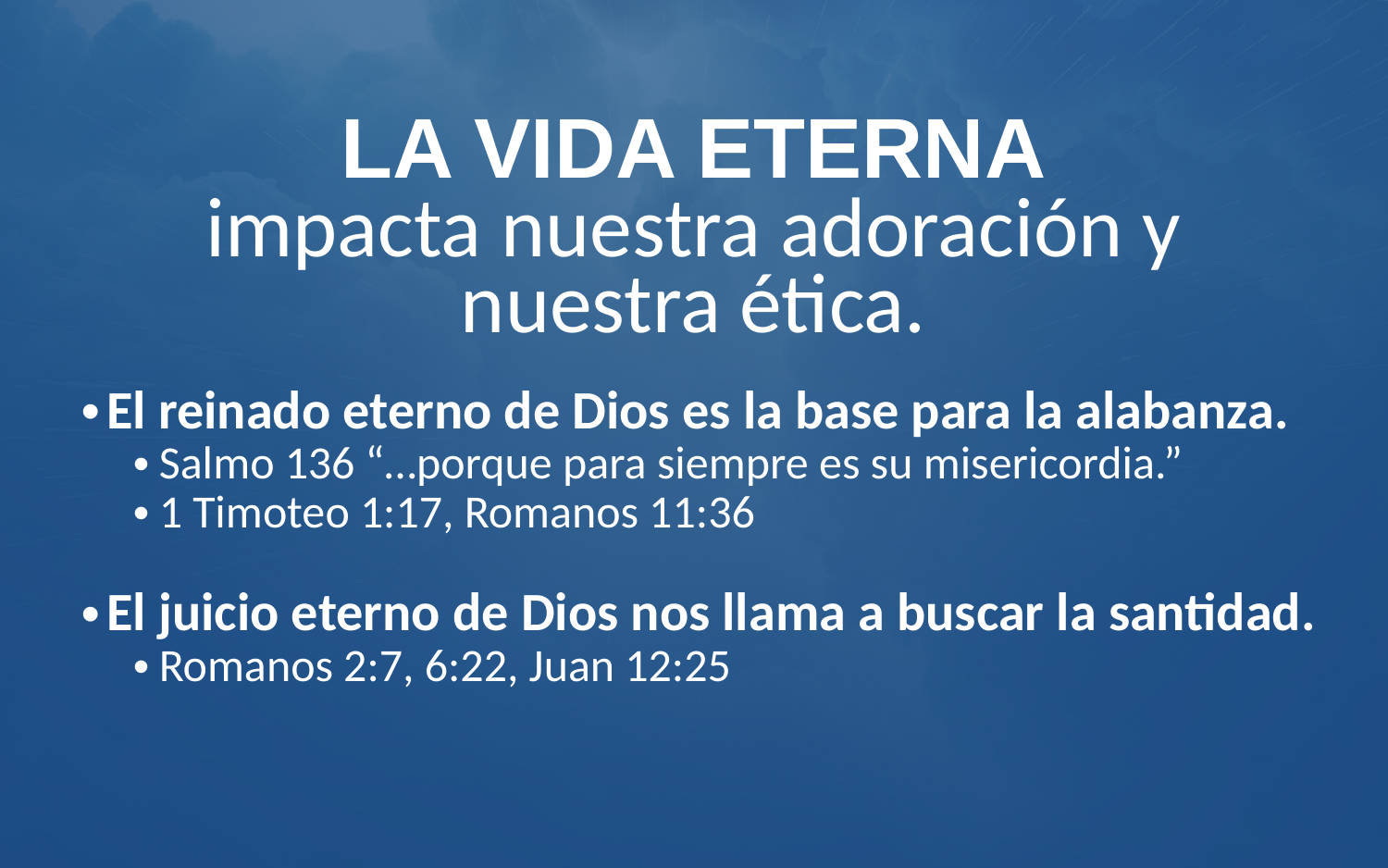

# LA VIDA ETERNA impacta nuestra adoración y nuestra ética.
El reinado eterno de Dios es la base para la alabanza.
Salmo 136 “…porque para siempre es su misericordia.”
1 Timoteo 1:17, Romanos 11:36
El juicio eterno de Dios nos llama a buscar la santidad.
Romanos 2:7, 6:22, Juan 12:25